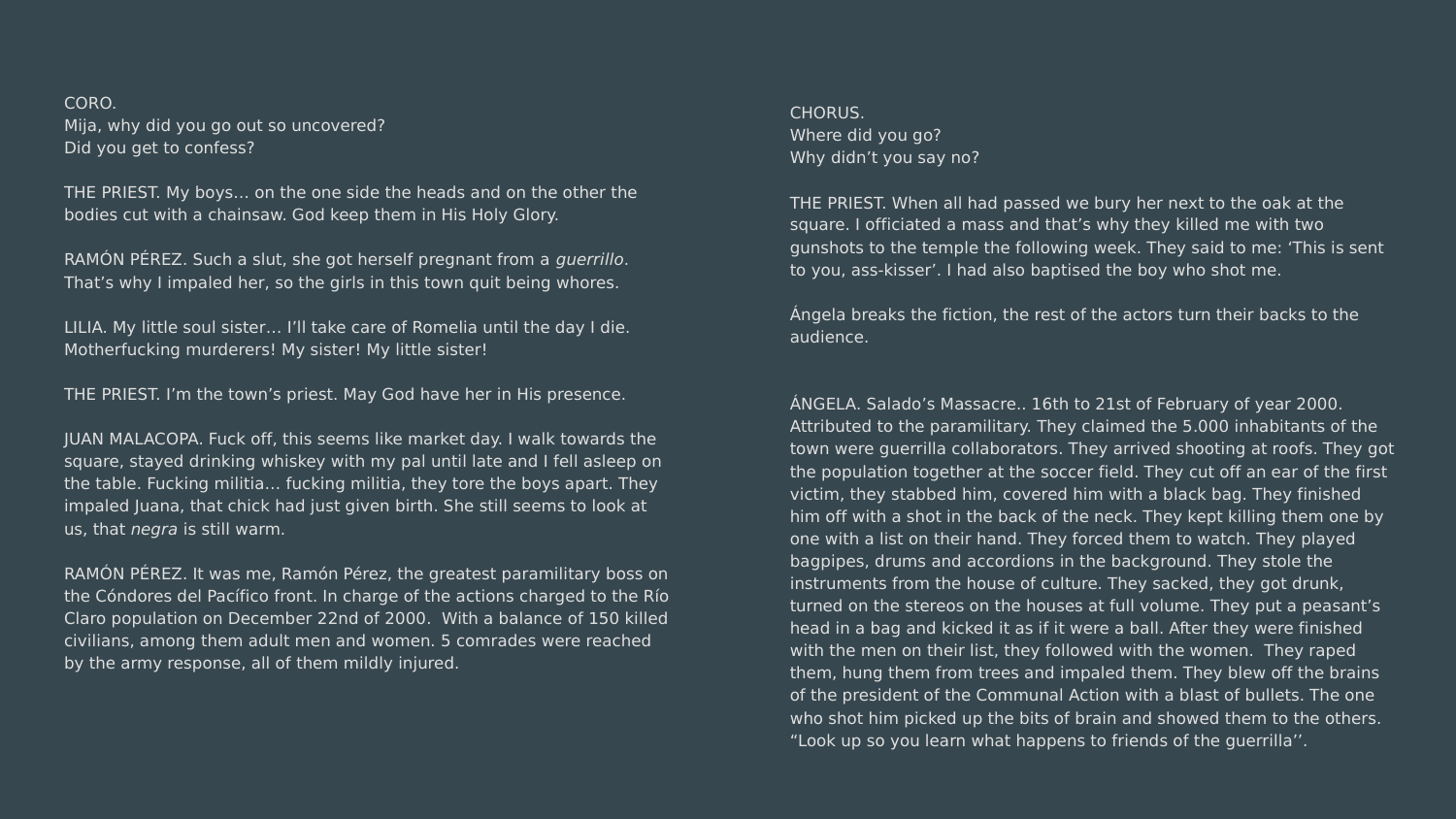

CHORUS.
Where did you go?
Why didn’t you say no?

THE PRIEST. When all had passed we bury her next to the oak at the square. I officiated a mass and that’s why they killed me with two gunshots to the temple the following week. They said to me: ‘This is sent to you, ass-kisser’. I had also baptised the boy who shot me.

Ángela breaks the fiction, the rest of the actors turn their backs to the audience.

ÁNGELA. Salado’s Massacre.. 16th to 21st of February of year 2000. Attributed to the paramilitary. They claimed the 5.000 inhabitants of the town were guerrilla collaborators. They arrived shooting at roofs. They got the population together at the soccer field. They cut off an ear of the first victim, they stabbed him, covered him with a black bag. They finished him off with a shot in the back of the neck. They kept killing them one by one with a list on their hand. They forced them to watch. They played bagpipes, drums and accordions in the background. They stole the instruments from the house of culture. They sacked, they got drunk, turned on the stereos on the houses at full volume. They put a peasant’s head in a bag and kicked it as if it were a ball. After they were finished with the men on their list, they followed with the women.  They raped them, hung them from trees and impaled them. They blew off the brains of the president of the Communal Action with a blast of bullets. The one who shot him picked up the bits of brain and showed them to the others. “Look up so you learn what happens to friends of the guerrilla’’.
CORO.
Mija, why did you go out so uncovered?
Did you get to confess?

THE PRIEST. My boys… on the one side the heads and on the other the bodies cut with a chainsaw. God keep them in His Holy Glory.

RAMÓN PÉREZ. Such a slut, she got herself pregnant from a guerrillo. That’s why I impaled her, so the girls in this town quit being whores.

LILIA. My little soul sister… I’ll take care of Romelia until the day I die.  Motherfucking murderers! My sister! My little sister!

THE PRIEST. I’m the town’s priest. May God have her in His presence.

JUAN MALACOPA. Fuck off, this seems like market day. I walk towards the square, stayed drinking whiskey with my pal until late and I fell asleep on the table. Fucking militia… fucking militia, they tore the boys apart. They impaled Juana, that chick had just given birth. She still seems to look at us, that negra is still warm.

RAMÓN PÉREZ. It was me, Ramón Pérez, the greatest paramilitary boss on the Cóndores del Pacífico front. In charge of the actions charged to the Río Claro population on December 22nd of 2000.  With a balance of 150 killed civilians, among them adult men and women. 5 comrades were reached by the army response, all of them mildly injured.